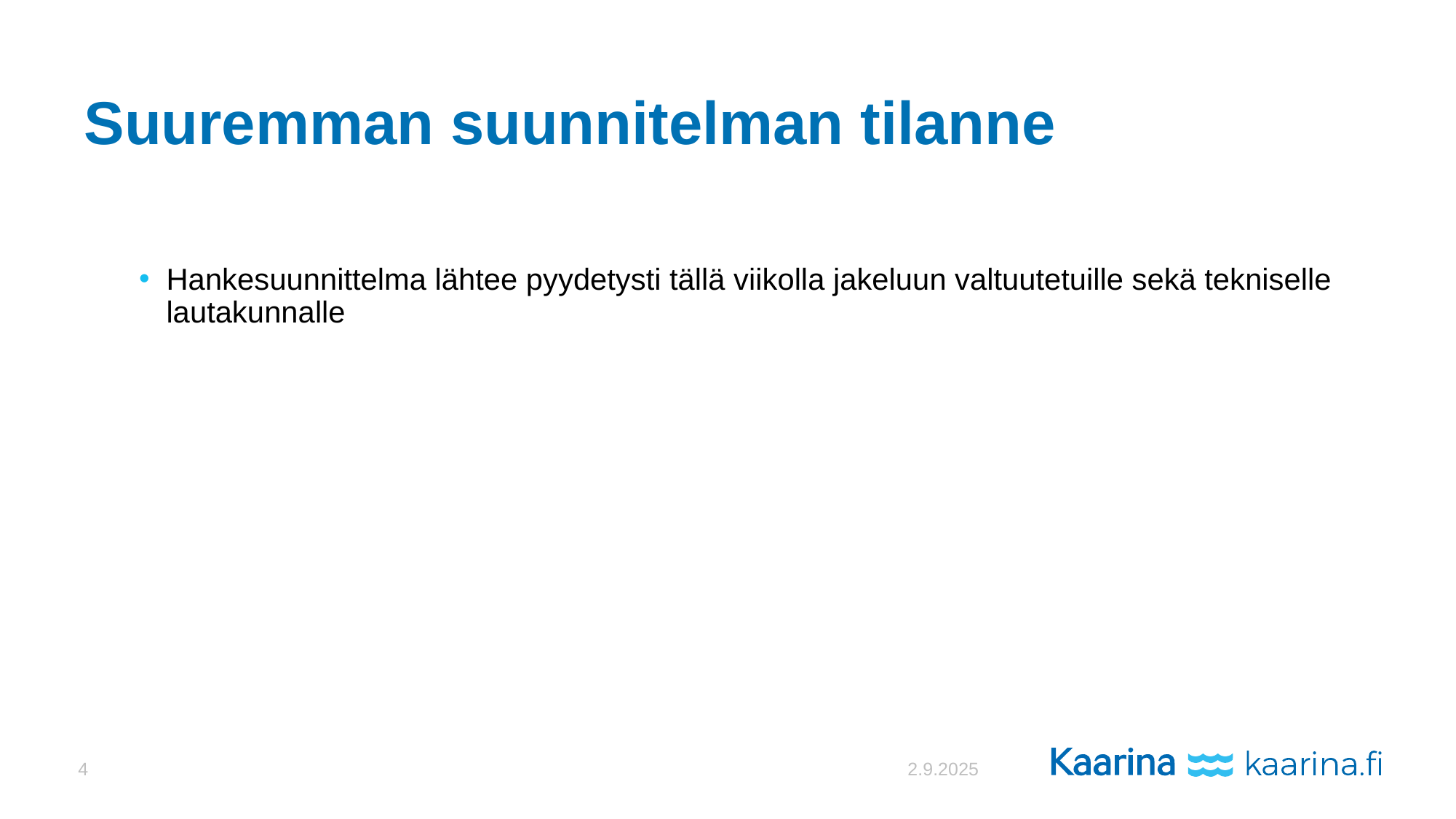

# Suuremman suunnitelman tilanne

Hankesuunnittelma lähtee pyydetysti tällä viikolla jakeluun valtuutetuille sekä tekniselle lautakunnalle

4
2.9.2025